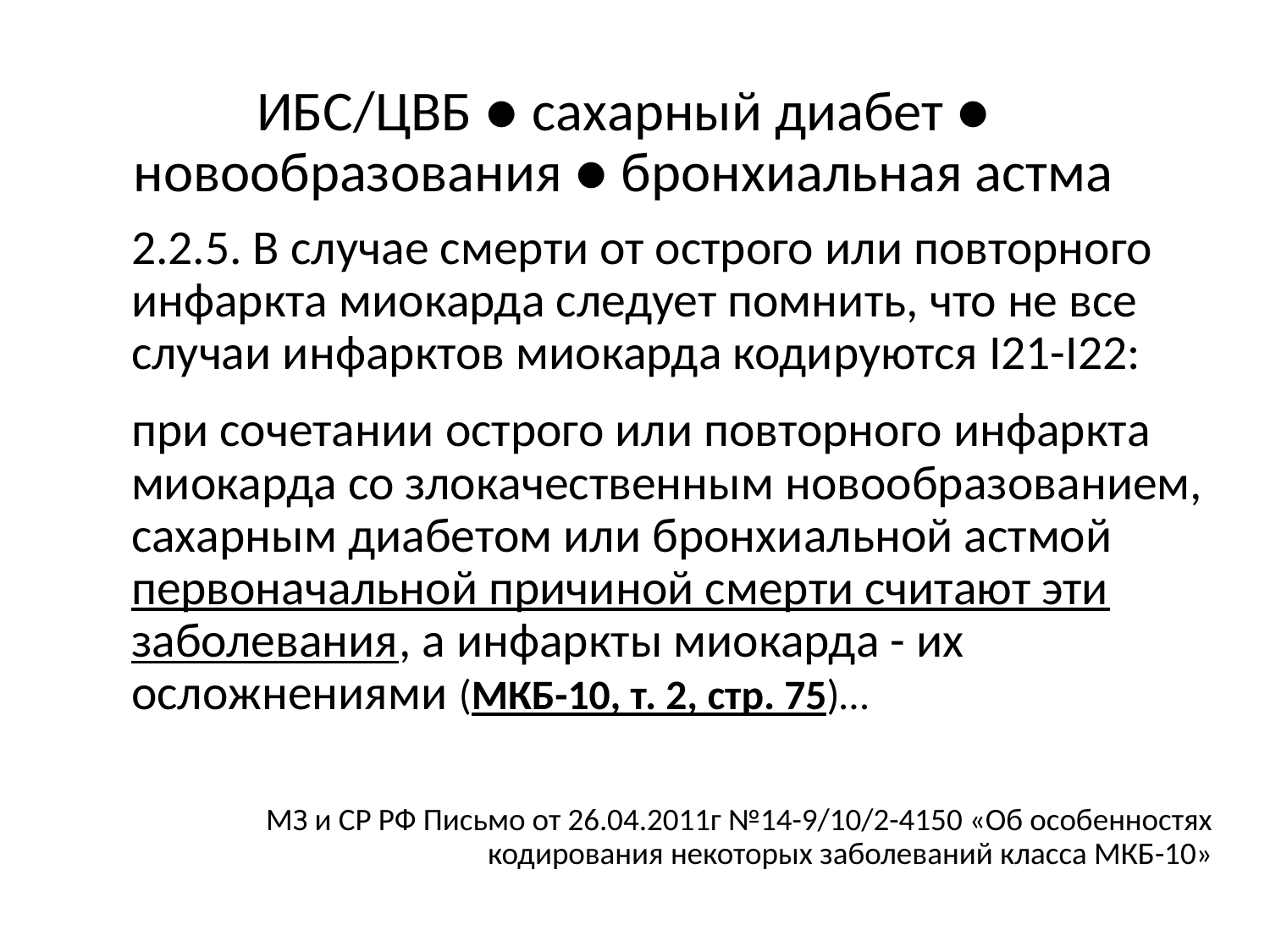

# ИБС/ЦВБ ● сахарный диабет ● новообразования ● бронхиальная астма
2.2.5. В случае смерти от острого или повторного инфаркта миокарда следует помнить, что не все случаи инфарктов миокарда кодируются I21-I22:
при сочетании острого или повторного инфаркта миокарда со злокачественным новообразованием, сахарным диабетом или бронхиальной астмой первоначальной причиной смерти считают эти заболевания, а инфаркты миокарда - их осложнениями (МКБ-10, т. 2, стр. 75)…

				МЗ и СР РФ Письмо от 26.04.2011г №14-9/10/2-4150 «Об особенностях кодирования некоторых заболеваний класса МКБ-10»